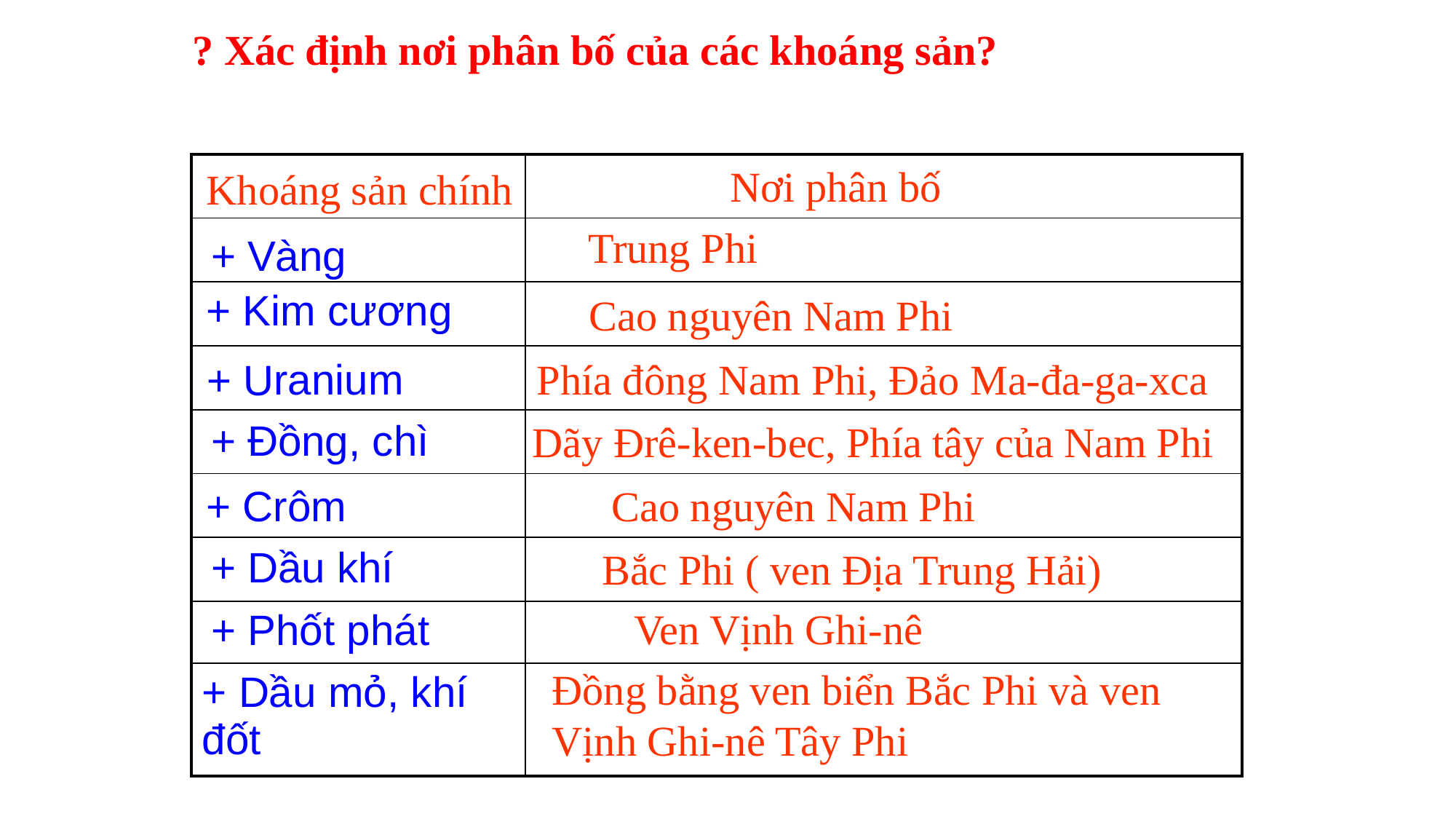

? Xác định nơi phân bố của các khoáng sản?
|  |  |
| --- | --- |
|  |  |
|  |  |
|  |  |
|  |  |
|  |  |
|  |  |
|  |  |
| + Dầu mỏ, khí đốt |  |
Nơi phân bố
Khoáng sản chính
Trung Phi
+ Vàng
+ Kim cương
Cao nguyên Nam Phi
+ Uranium
Phía đông Nam Phi, Đảo Ma-đa-ga-xca
+ Đồng, chì
Dãy Đrê-ken-bec, Phía tây của Nam Phi
Cao nguyên Nam Phi
+ Crôm
+ Dầu khí
Bắc Phi ( ven Địa Trung Hải)
Ven Vịnh Ghi-nê
+ Phốt phát
Đồng bằng ven biển Bắc Phi và ven Vịnh Ghi-nê Tây Phi